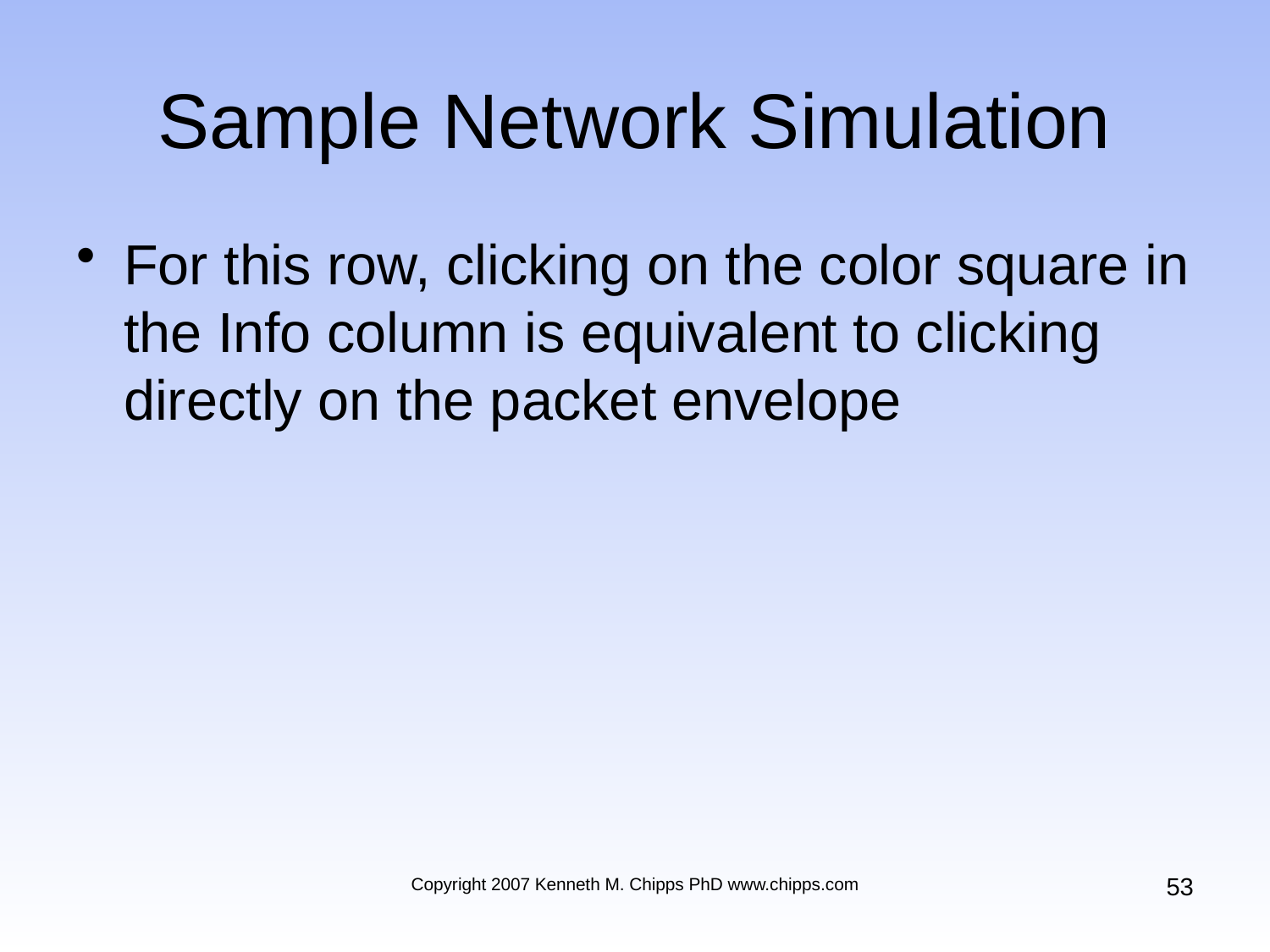

# Sample Network Simulation
For this row, clicking on the color square in the Info column is equivalent to clicking directly on the packet envelope
53
Copyright 2007 Kenneth M. Chipps PhD www.chipps.com